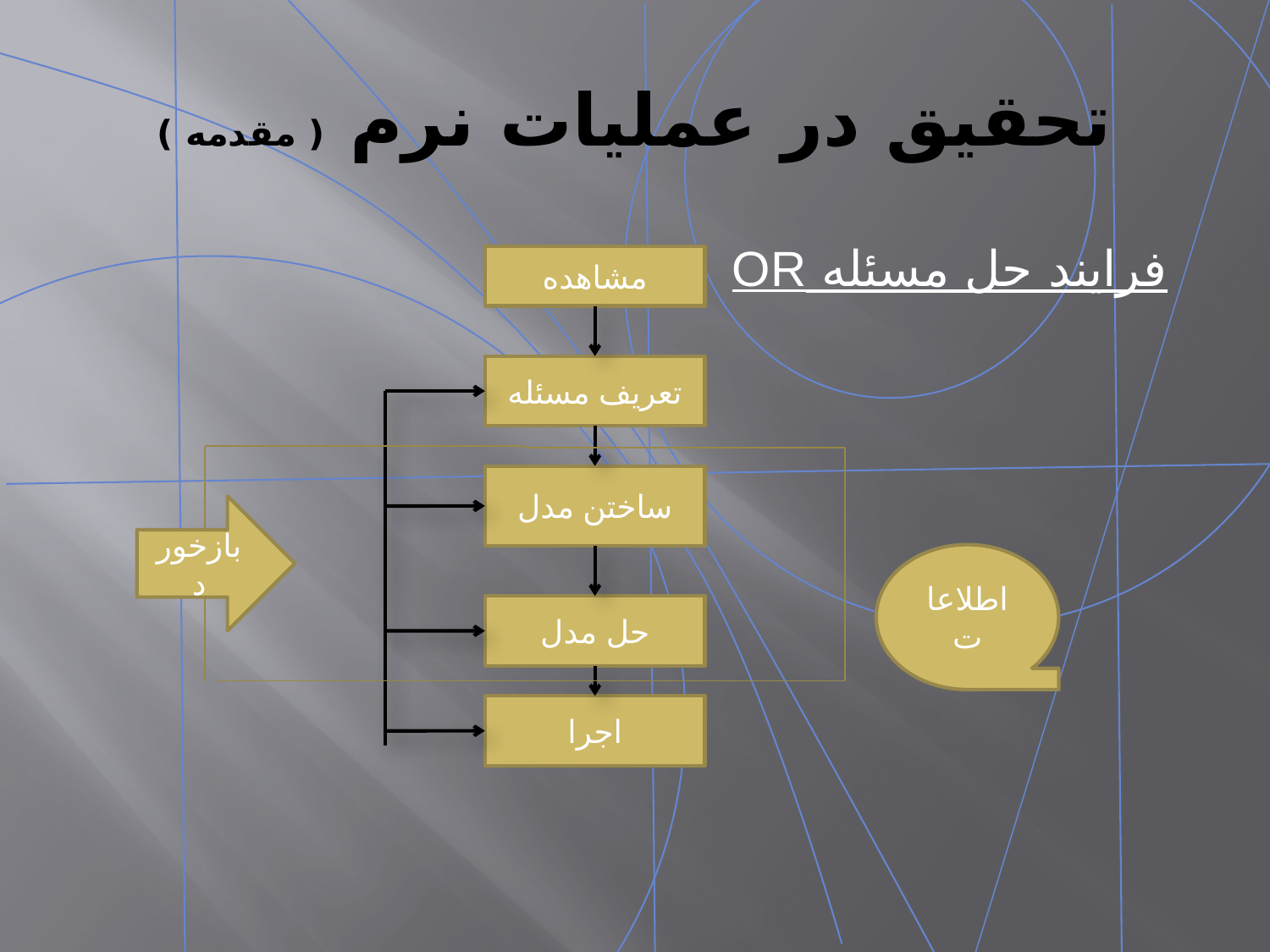

# تحقیق در عملیات نرم ( مقدمه )
فرایند حل مسئله OR
مشاهده
تعریف مسئله
ساختن مدل
بازخورد
اطلاعات
حل مدل
اجرا